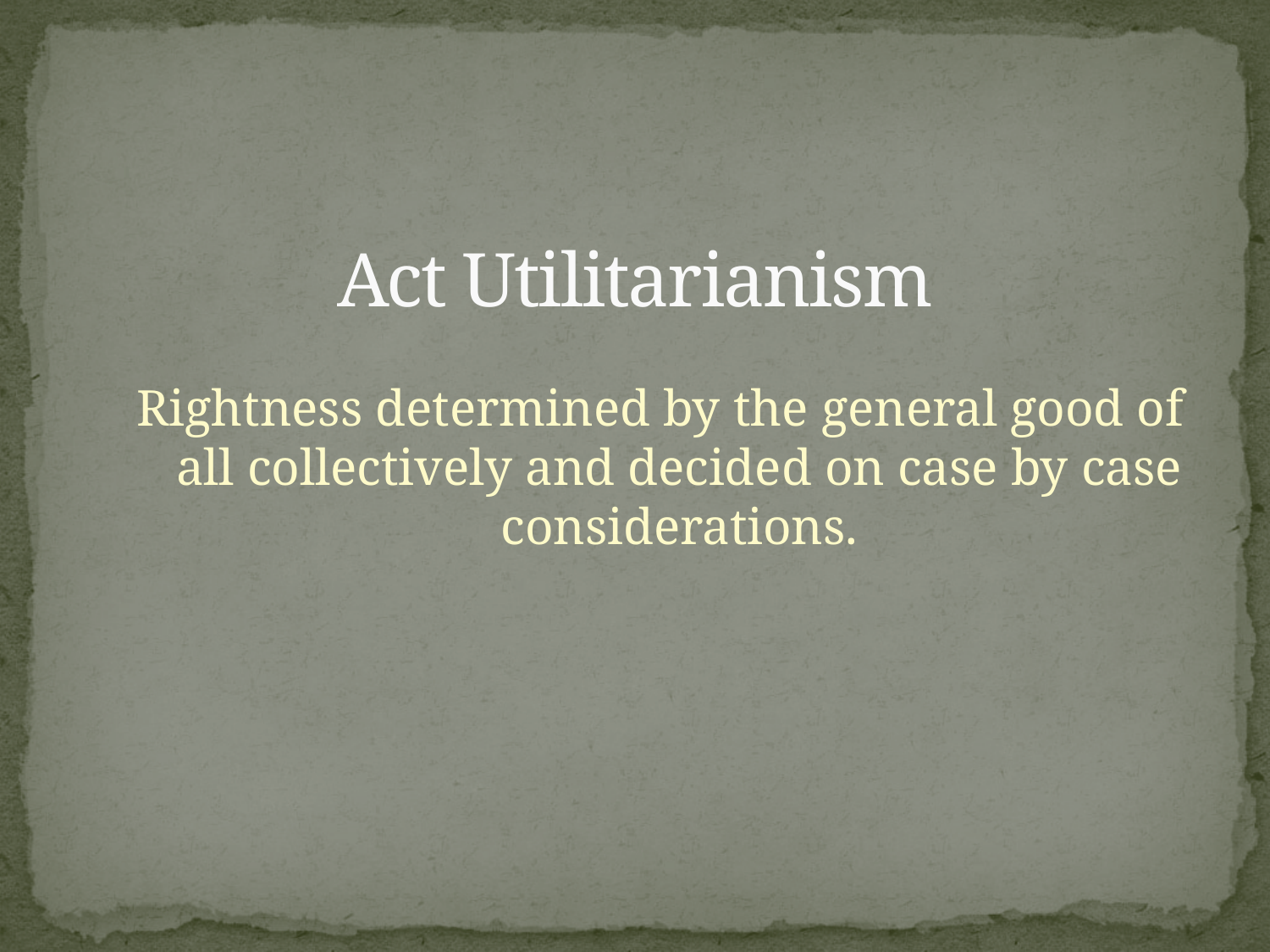

# Act Utilitarianism
Rightness determined by the general good of all collectively and decided on case by case considerations.